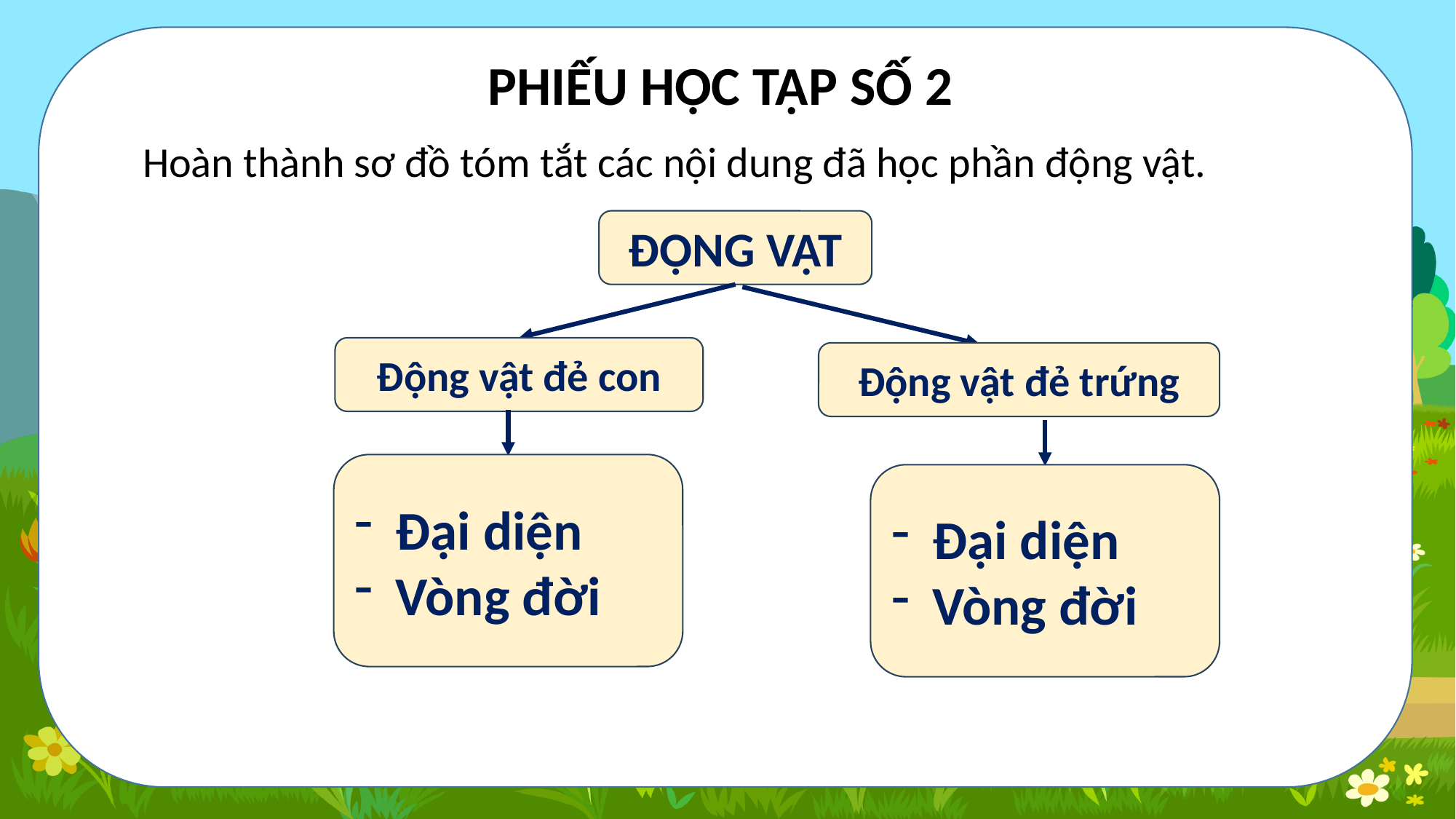

PHIẾU HỌC TẬP SỐ 2
Hoàn thành sơ đồ tóm tắt các nội dung đã học phần động vật.
ĐỘNG VẬT
Động vật đẻ con
Động vật đẻ trứng
Đại diện
Vòng đời
Đại diện
Vòng đời